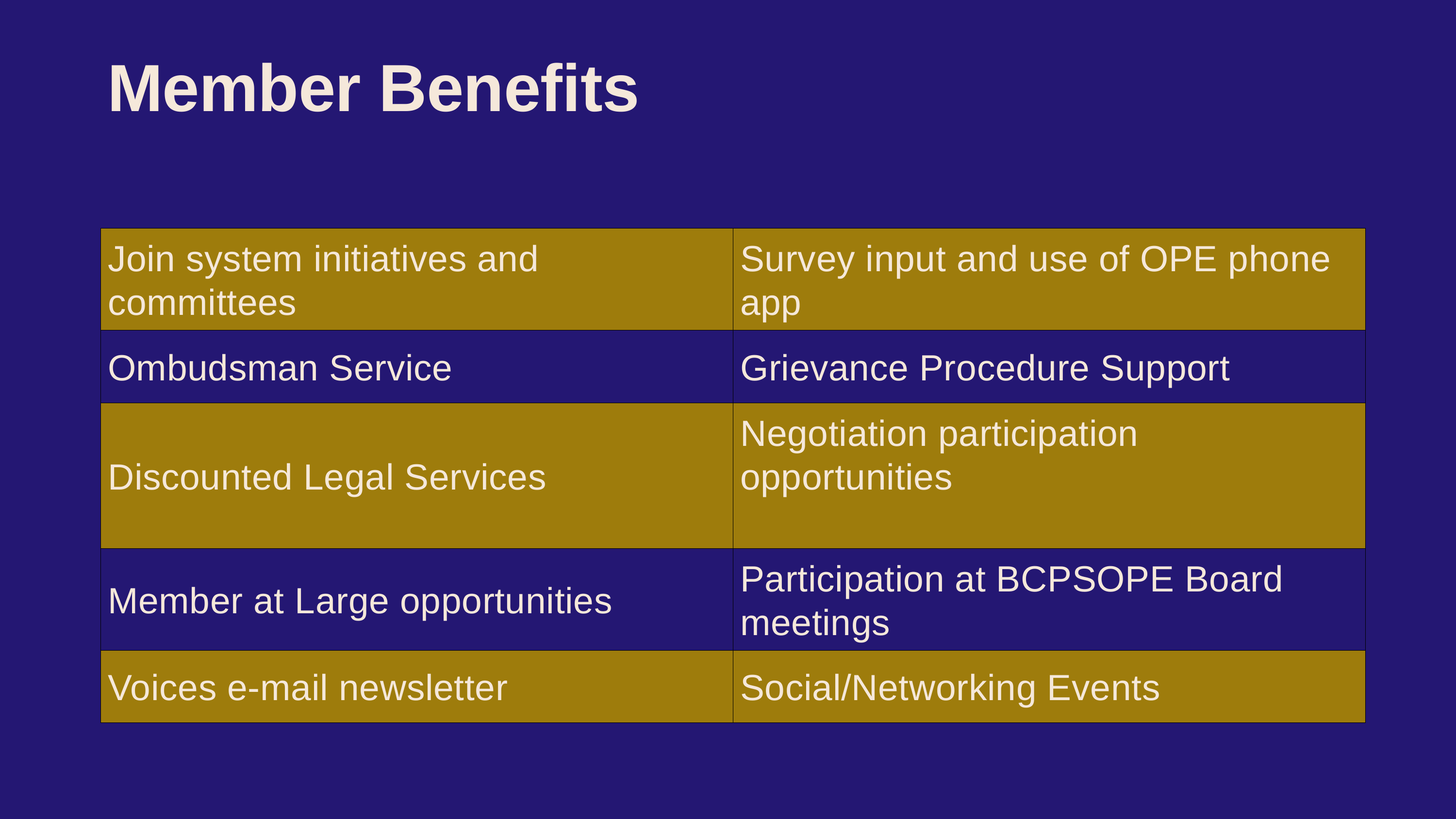

Member Benefits
| Join system initiatives and committees | Survey input and use of OPE phone app |
| --- | --- |
| Ombudsman Service | Grievance Procedure Support |
| Discounted Legal Services | Negotiation participation opportunities |
| Member at Large opportunities | Participation at BCPSOPE Board meetings |
| Voices e-mail newsletter | Social/Networking Events |